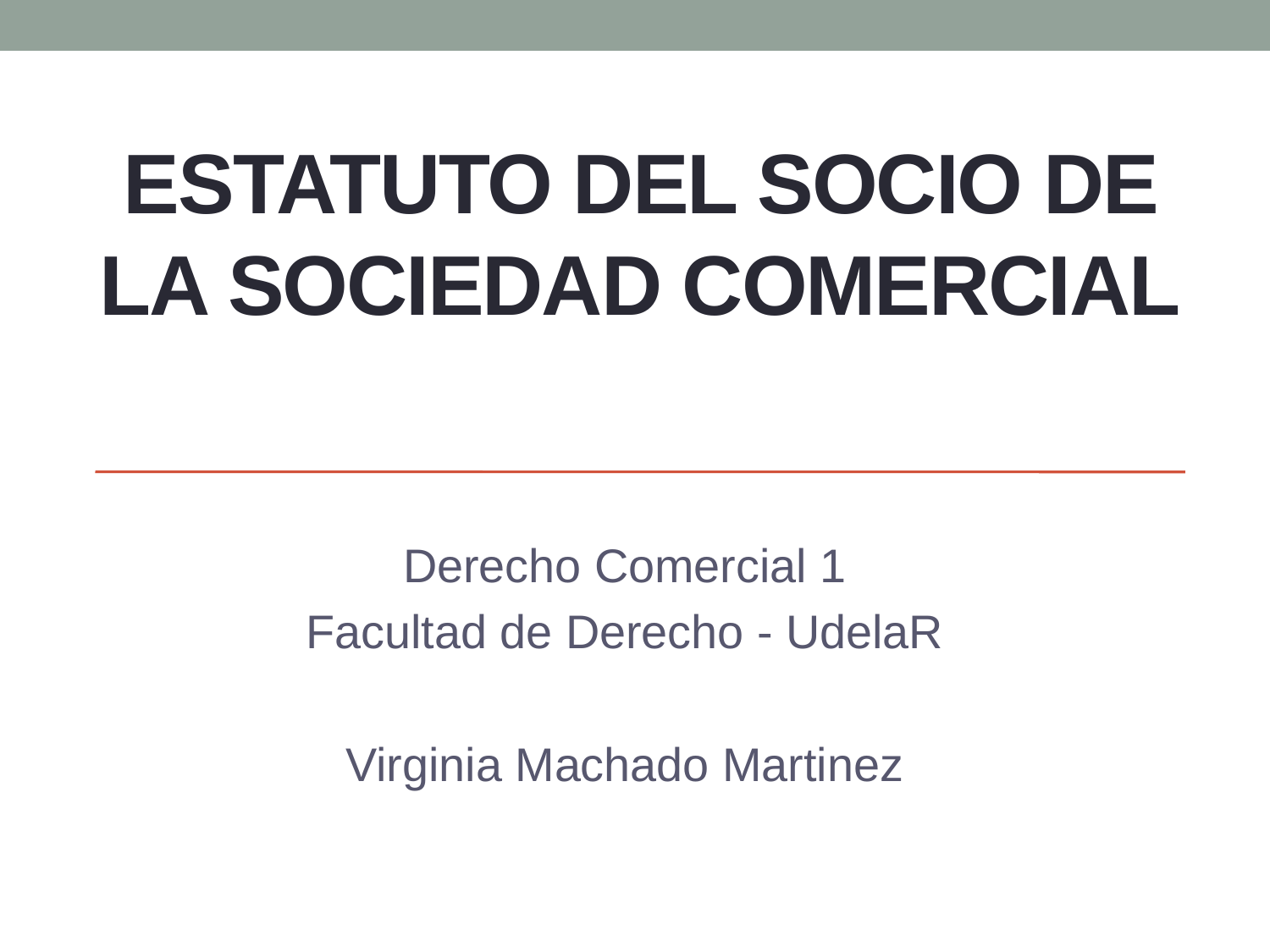

# ESTATUTO DEL SOCIO DE LA SOCIEDAD COMERCIAL

Derecho Comercial 1
Facultad de Derecho - UdelaR

Virginia Machado Martinez